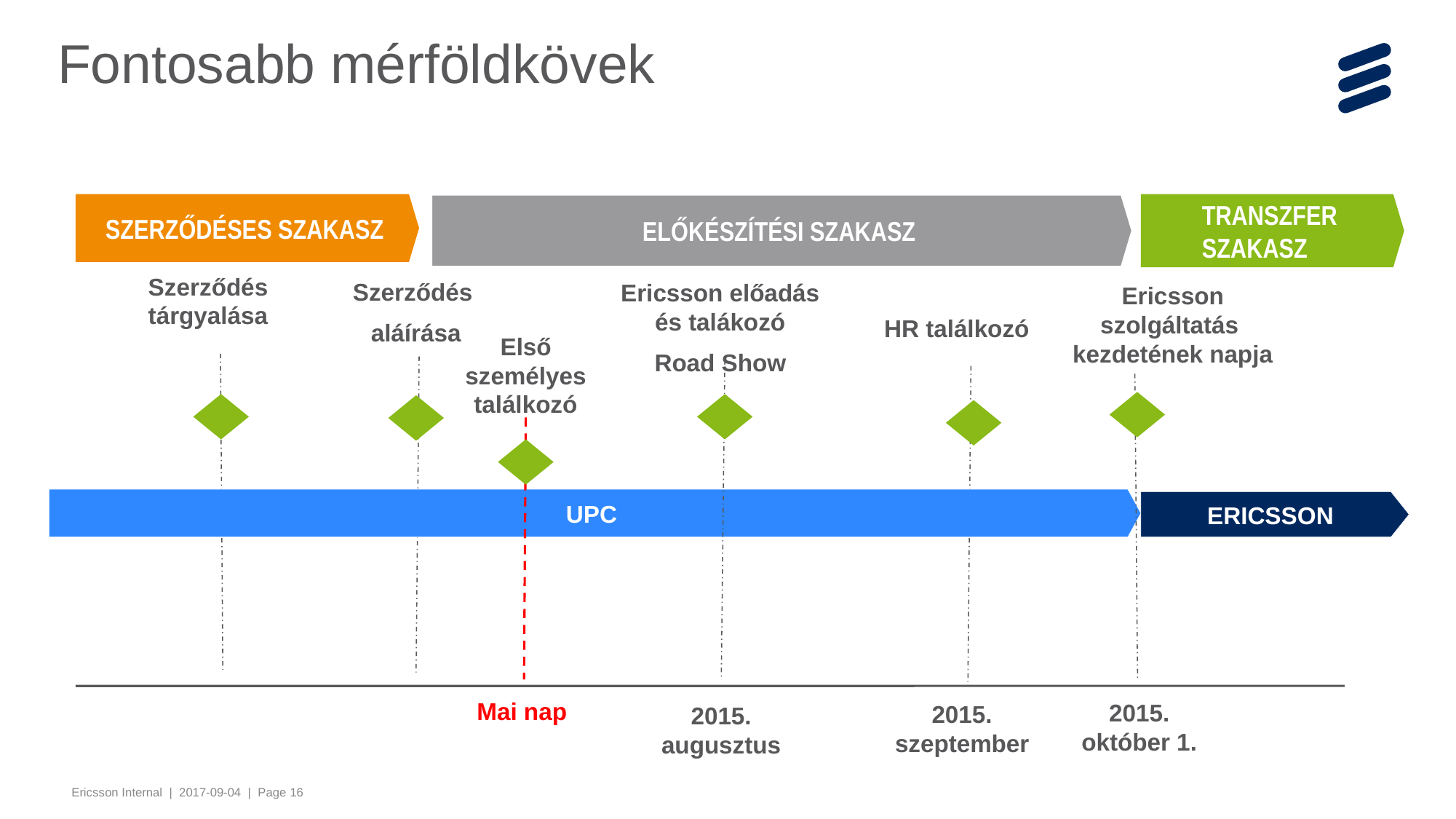

Fontosabb mérföldkövek
SZERZŐDÉSES SZAKASZ
ELŐKÉSZÍTÉSI SZAKASZ
TRANSZFER SZAKASZ
Szerződés tárgyalása
Szerződés
aláírása
Ericsson előadás és talákozó
Road Show
Ericsson szolgáltatás  kezdetének napja
HR találkozó

Első személyes találkozó

UPC
ERICSSON

Mai nap
2015. október 1.
2015. szeptember
2015. augusztus